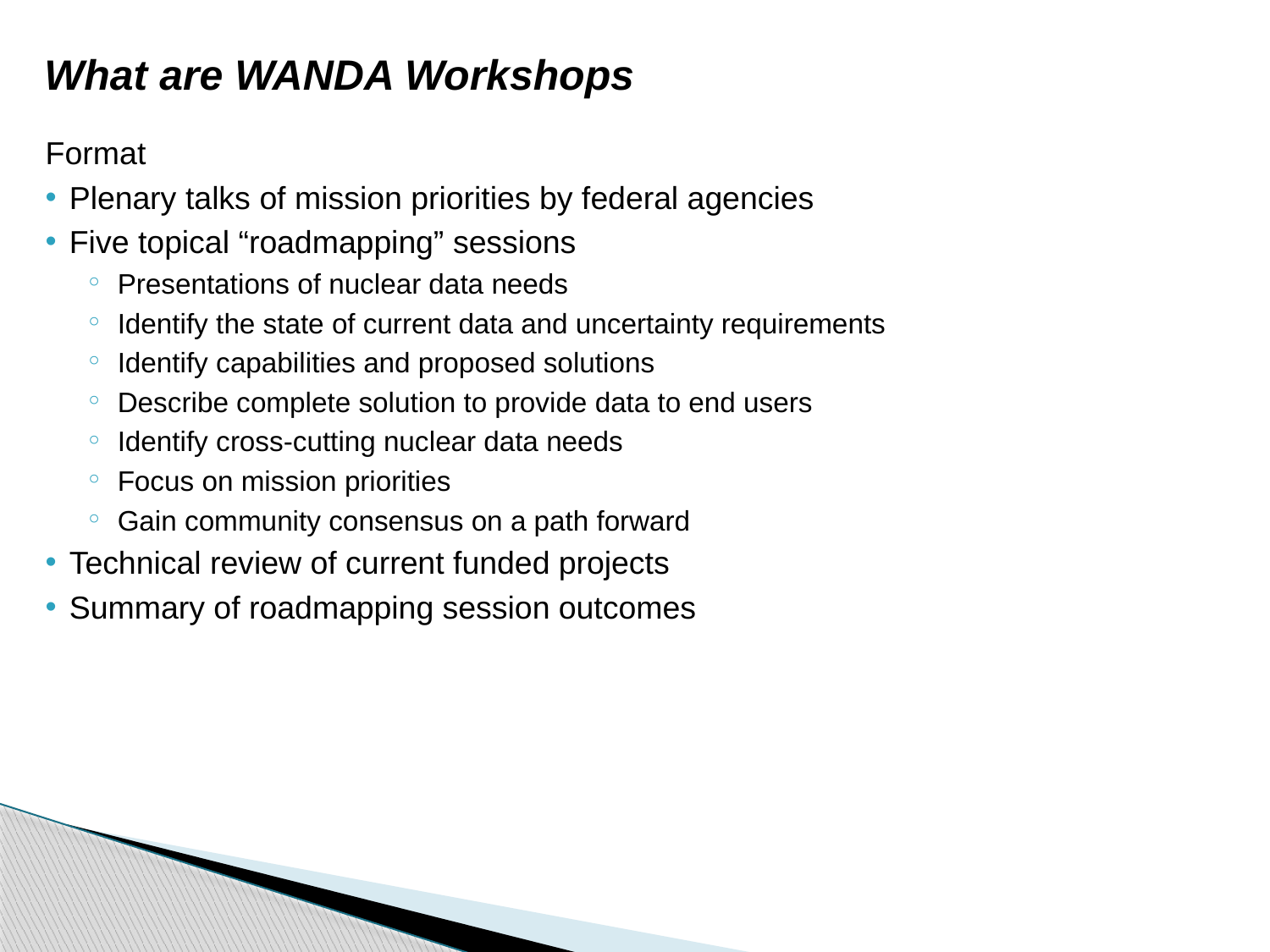

# What are WANDA Workshops
Format
Plenary talks of mission priorities by federal agencies
Five topical “roadmapping” sessions
Presentations of nuclear data needs
Identify the state of current data and uncertainty requirements
Identify capabilities and proposed solutions
Describe complete solution to provide data to end users
Identify cross-cutting nuclear data needs
Focus on mission priorities
Gain community consensus on a path forward
Technical review of current funded projects
Summary of roadmapping session outcomes